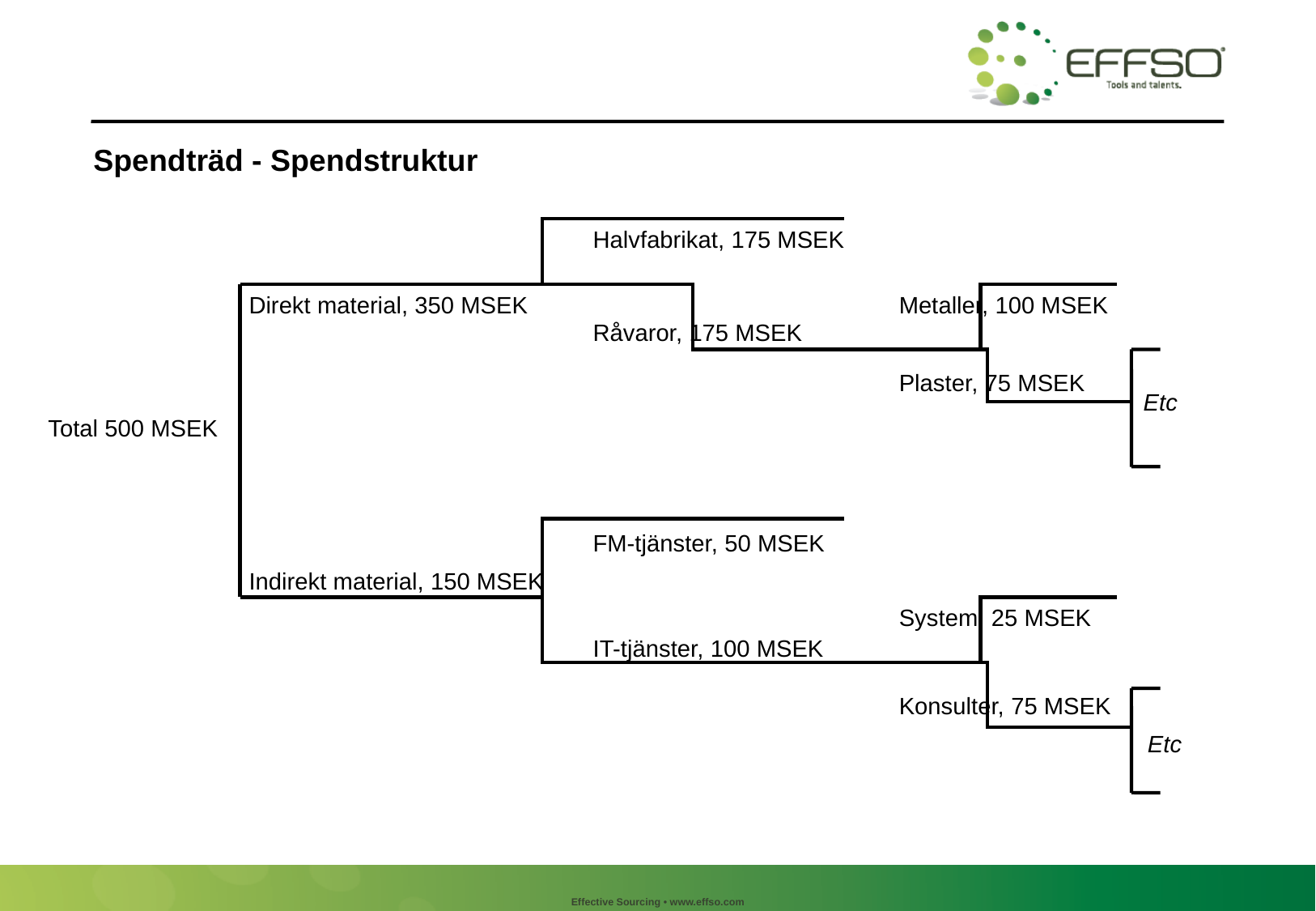

# Spendträd - Spendstruktur
Halvfabrikat, 175 MSEK
Direkt material, 350 MSEK
Metaller, 100 MSEK
Råvaror, 175 MSEK

Plaster, 75 MSEK
Etc
Total 500 MSEK

FM-tjänster, 50 MSEK
Indirekt material, 150 MSEK
System, 25 MSEK
IT-tjänster, 100 MSEK
Konsulter, 75 MSEK

Etc